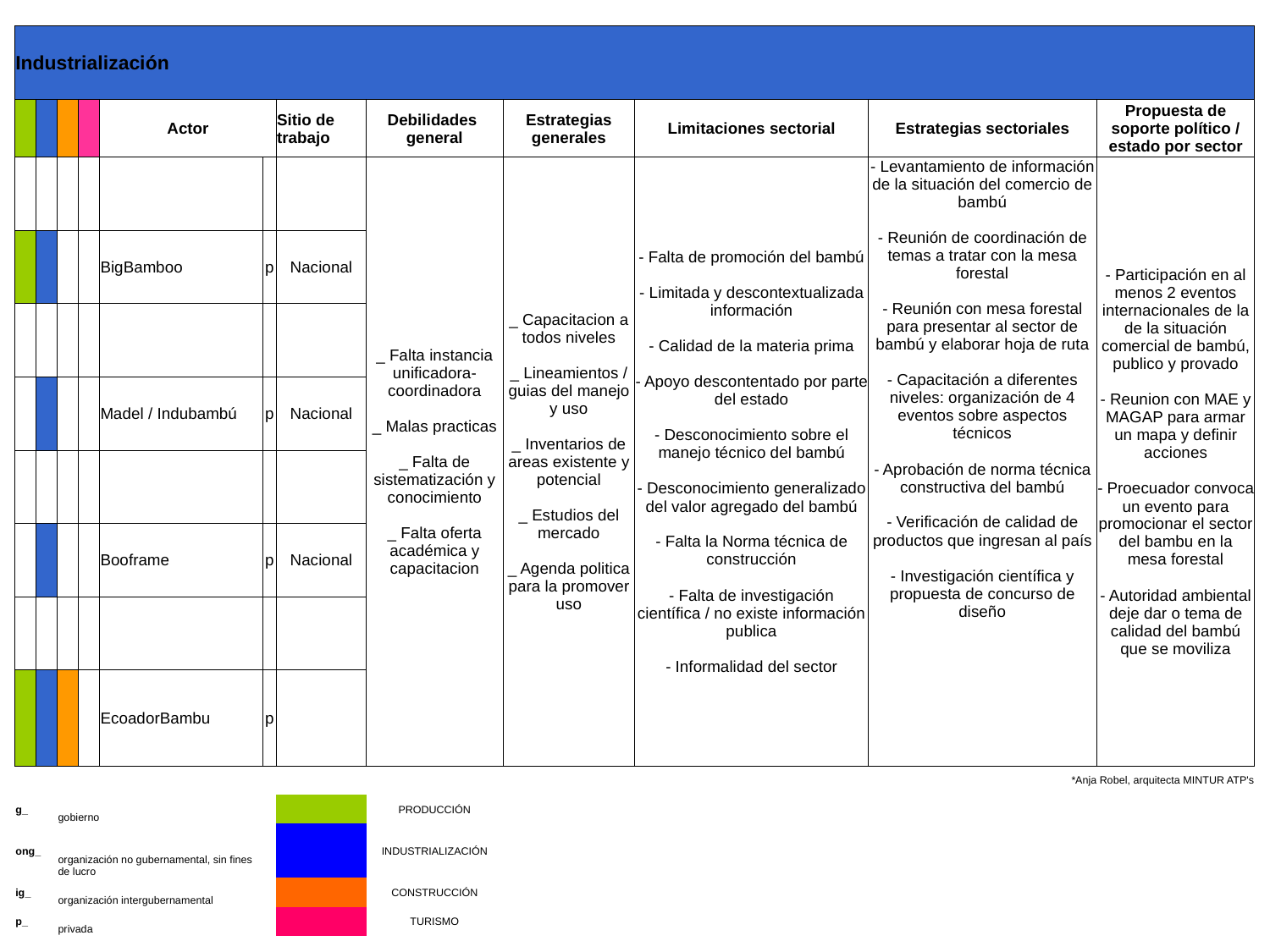

| Industrialización |  |  |  |  |  |  |  |  |  |  |  |
| --- | --- | --- | --- | --- | --- | --- | --- | --- | --- | --- | --- |
|  |  |  |  | Actor |  | Sitio de trabajo | Debilidades general | Estrategias generales | Limitaciones sectorial | Estrategias sectoriales | Propuesta de soporte político / estado por sector |
|  |  |  |  |  |  |  | \_ Falta instancia unificadora-coordinadora \_ Malas practicas \_ Falta de sistematización y conocimiento \_ Falta oferta académica y capacitacion | \_ Capacitacion a todos niveles \_ Lineamientos / guias del manejo y uso \_ Inventarios de areas existente y potencial \_ Estudios del mercado \_ Agenda politica para la promover uso | - Falta de promoción del bambú - Limitada y descontextualizada información - Calidad de la materia prima - Apoyo descontentado por parte del estado - Desconocimiento sobre el manejo técnico del bambú - Desconocimiento generalizado del valor agregado del bambú - Falta la Norma técnica de construcción - Falta de investigación científica / no existe información publica - Informalidad del sector | - Levantamiento de información de la situación del comercio de bambú - Reunión de coordinación de temas a tratar con la mesa forestal - Reunión con mesa forestal para presentar al sector de bambú y elaborar hoja de ruta - Capacitación a diferentes niveles: organización de 4 eventos sobre aspectos técnicos - Aprobación de norma técnica constructiva del bambú - Verificación de calidad de productos que ingresan al país - Investigación científica y propuesta de concurso de diseño | - Participación en al menos 2 eventos internacionales de la de la situación comercial de bambú, publico y provado - Reunion con MAE y MAGAP para armar un mapa y definir acciones - Proecuador convoca un evento para promocionar el sector del bambu en la mesa forestal - Autoridad ambiental deje dar o tema de calidad del bambú que se moviliza |
|  |  |  |  | BigBamboo | p | Nacional |  |  |  |  |  |
|  |  |  |  |  |  |  |  |  |  |  |  |
|  |  |  |  | Madel / Indubambú | p | Nacional |  |  |  |  |  |
|  |  |  |  |  |  |  |  |  |  |  |  |
|  |  |  |  | Booframe | p | Nacional |  |  |  |  |  |
|  |  |  |  |  |  |  |  |  |  |  |  |
|  |  |  |  | EcoadorBambu | p |  |  |  |  |  |  |
|  |  |  |  |  |  |  |  |  | \*Anja Robel, arquitecta MINTUR ATP's |  |  |
| g\_ |  | gobierno |  |  |  |  | PRODUCCIÓN |  |  |  |  |
| ong\_ |  | organización no gubernamental, sin fines de lucro |  |  |  |  | INDUSTRIALIZACIÓN |  |  |  |  |
| ig\_ |  | organización intergubernamental |  |  |  |  | CONSTRUCCIÓN |  |  |  |  |
| p\_ |  | privada |  |  |  |  | TURISMO |  |  |  |  |